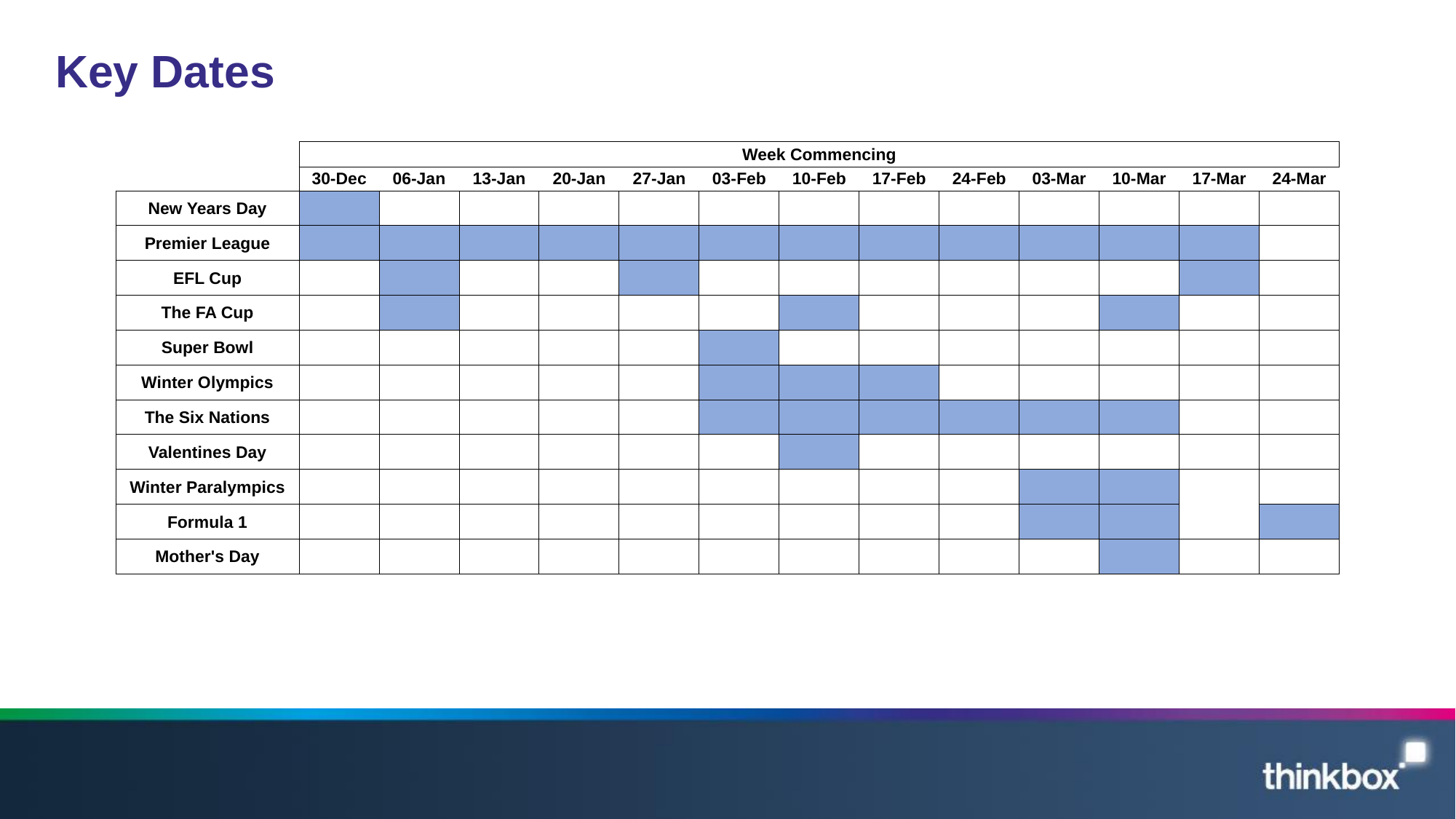

# Key Dates
|  | Week Commencing |  |  |  |  |  |  |  |  |  |  |  |  |
| --- | --- | --- | --- | --- | --- | --- | --- | --- | --- | --- | --- | --- | --- |
|  | 30-Dec | 06-Jan | 13-Jan | 20-Jan | 27-Jan | 03-Feb | 10-Feb | 17-Feb | 24-Feb | 03-Mar | 10-Mar | 17-Mar | 24-Mar |
| New Years Day |  |  |  |  |  |  |  |  |  |  |  |  |  |
| Premier League |  |  |  |  |  |  |  |  |  |  |  |  |  |
| EFL Cup |  |  |  |  |  |  |  |  |  |  |  |  |  |
| The FA Cup |  |  |  |  |  |  |  |  |  |  |  |  |  |
| Super Bowl |  |  |  |  |  |  |  |  |  |  |  |  |  |
| Winter Olympics |  |  |  |  |  |  |  |  |  |  |  |  |  |
| The Six Nations |  |  |  |  |  |  |  |  |  |  |  |  |  |
| Valentines Day |  |  |  |  |  |  |  |  |  |  |  |  |  |
| Winter Paralympics |  |  |  |  |  |  |  |  |  |  |  |  |  |
| Formula 1 |  |  |  |  |  |  |  |  |  |  |  |  |  |
| Mother's Day |  |  |  |  |  |  |  |  |  |  |  |  |  |